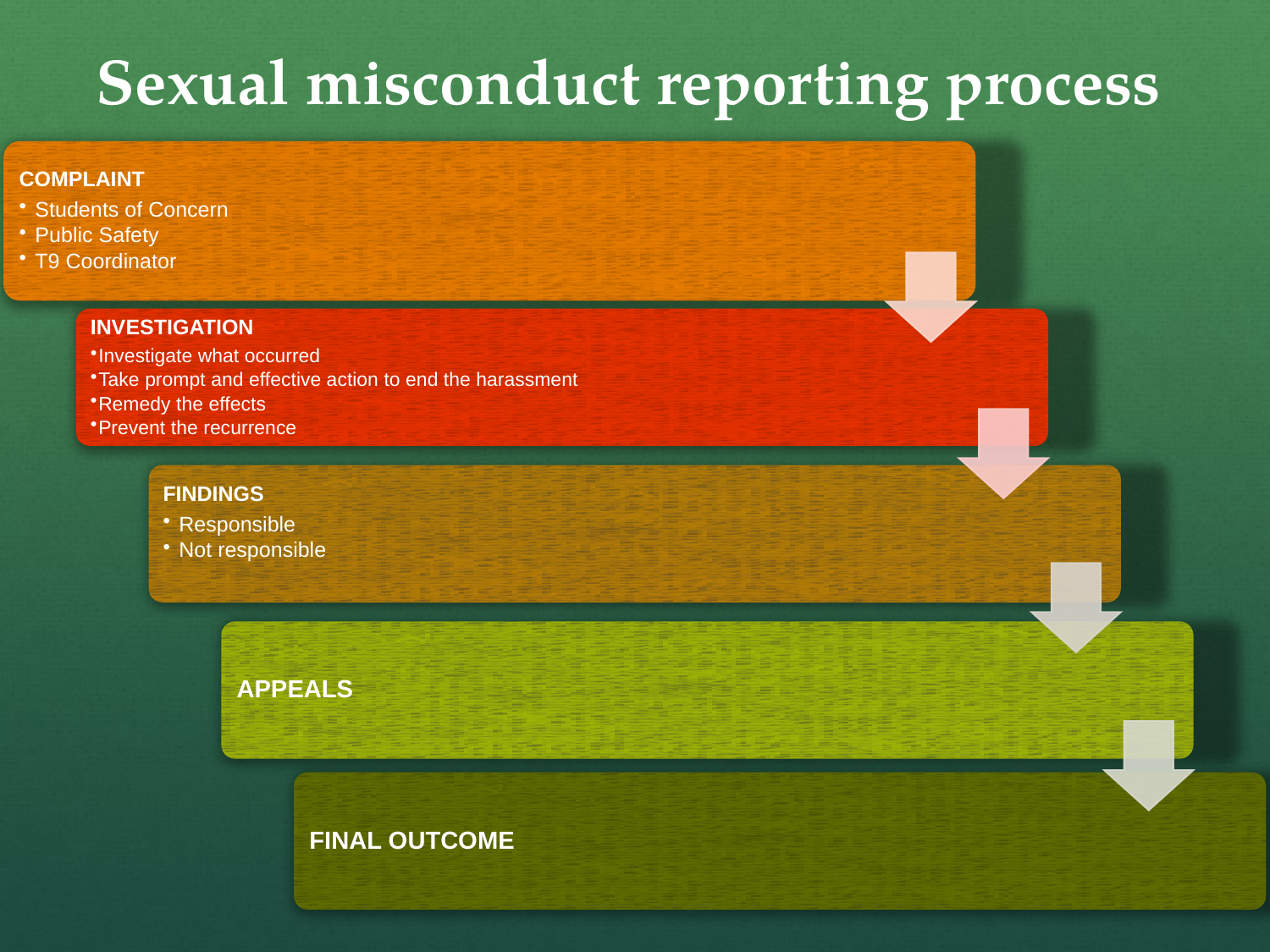

Sexual misconduct reporting process
COMPLAINT
Students of Concern
Public Safety
T9 Coordinator
INVESTIGATION
Investigate what occurred
Take prompt and effective action to end the harassment
Remedy the effects
Prevent the recurrence
FINDINGS
Responsible
Not responsible

APPEALS
FINAL OUTCOME